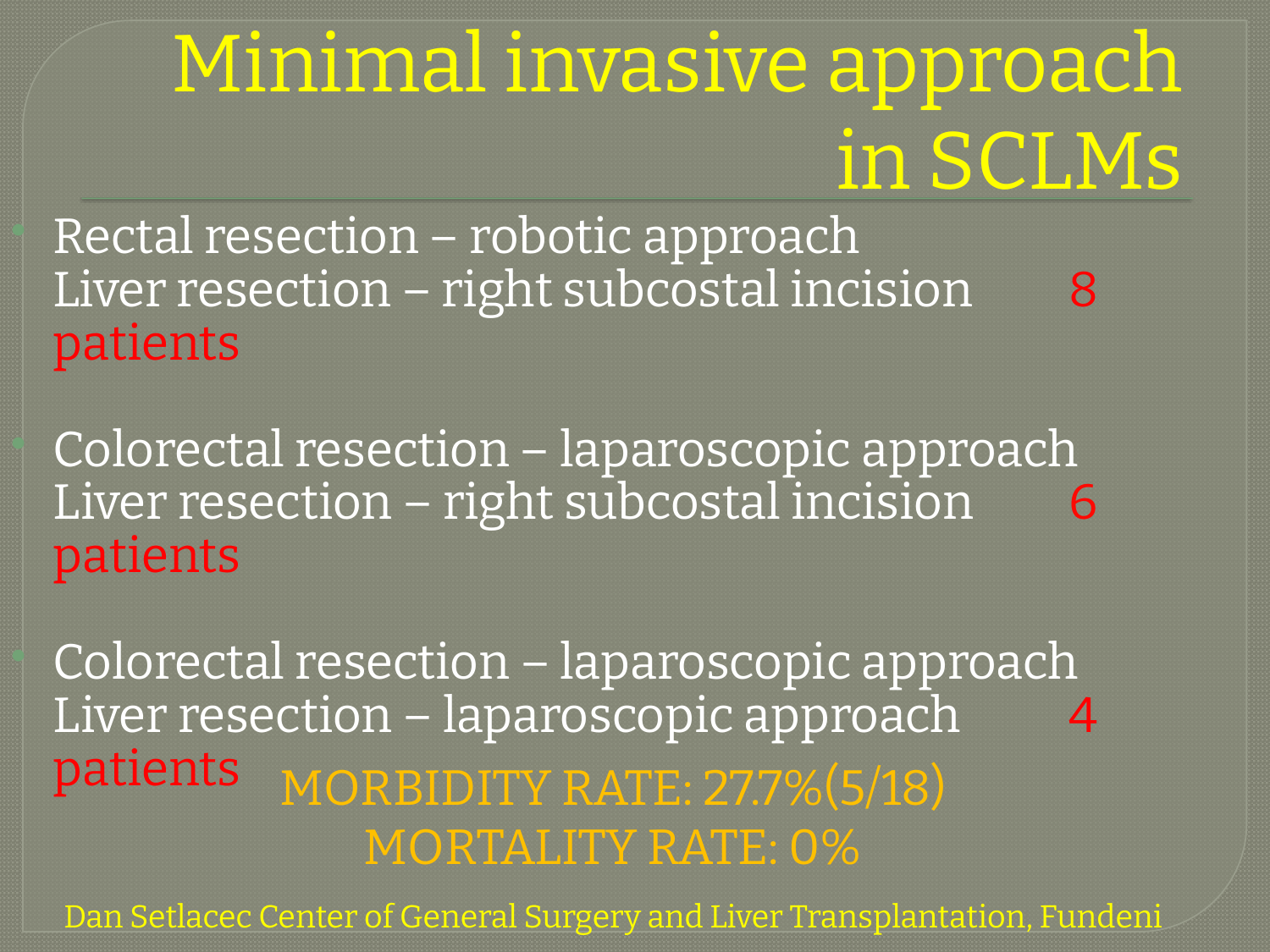

# Minimal invasive approach in SCLMs

Rectal resection – robotic approach
	Liver resection – right subcostal incision	8 patients

Colorectal resection – laparoscopic approach
	Liver resection – right subcostal incision	6 patients

Colorectal resection – laparoscopic approach
	Liver resection – laparoscopic approach	4 patients
MORBIDITY RATE: 27.7%(5/18)
MORTALITY RATE: 0%

Dan Setlacec Center of General Surgery and Liver Transplantation, Fundeni